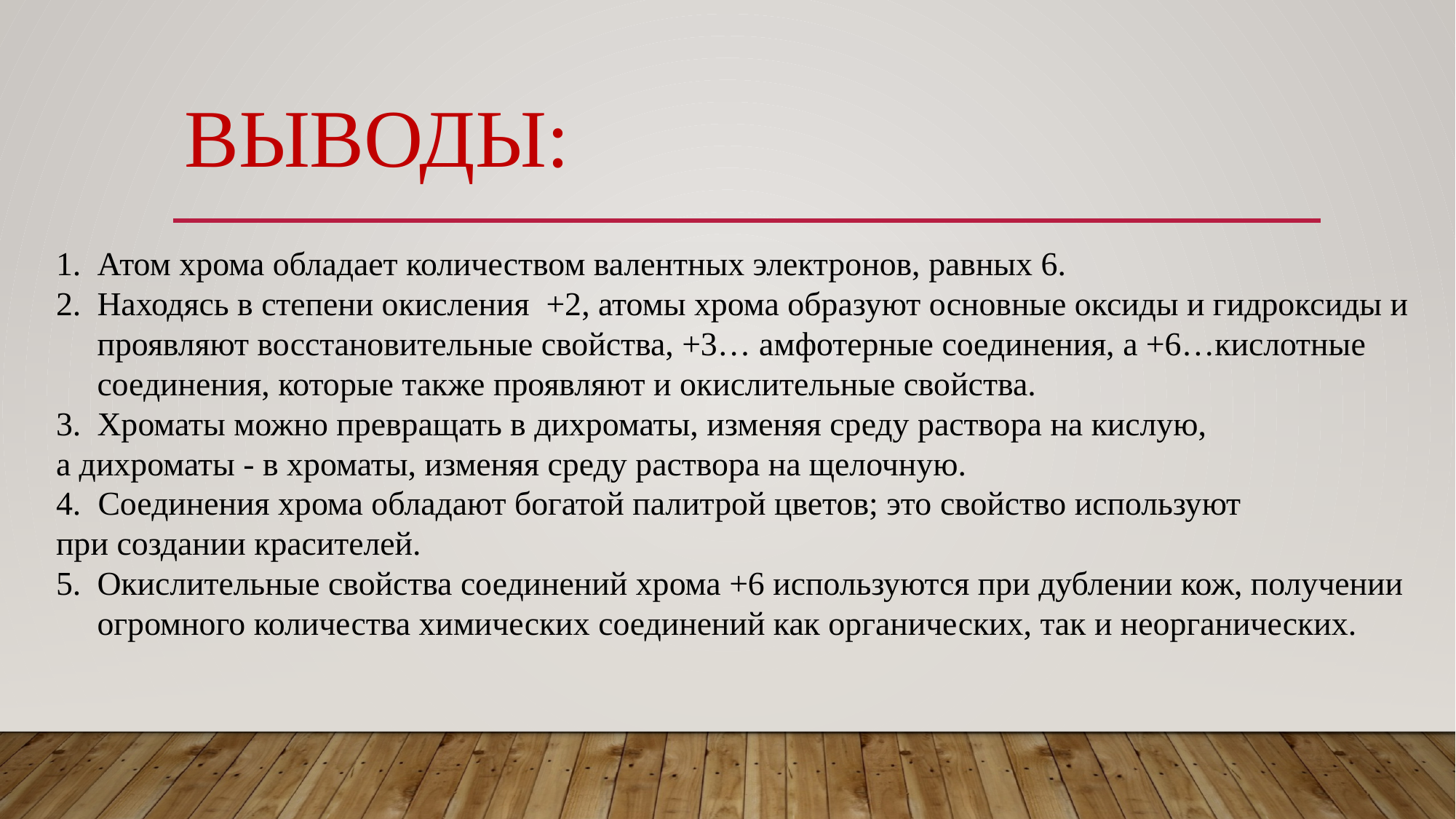

# ВЫВОДЫ:
Атом хрома обладает количеством валентных электронов, равных 6.
Находясь в степени окисления  +2, атомы хрома образуют основные оксиды и гидроксиды и проявляют восстановительные свойства, +3… амфотерные соединения, а +6…кислотные соединения, которые также проявляют и окислительные свойства.
Хроматы можно превращать в дихроматы, изменяя среду раствора на кислую,
а дихроматы - в хроматы, изменяя среду раствора на щелочную.
4.  Соединения хрома обладают богатой палитрой цветов; это свойство используют
при создании красителей.
Окислительные свойства соединений хрома +6 используются при дублении кож, получении огромного количества химических соединений как органических, так и неорганических.